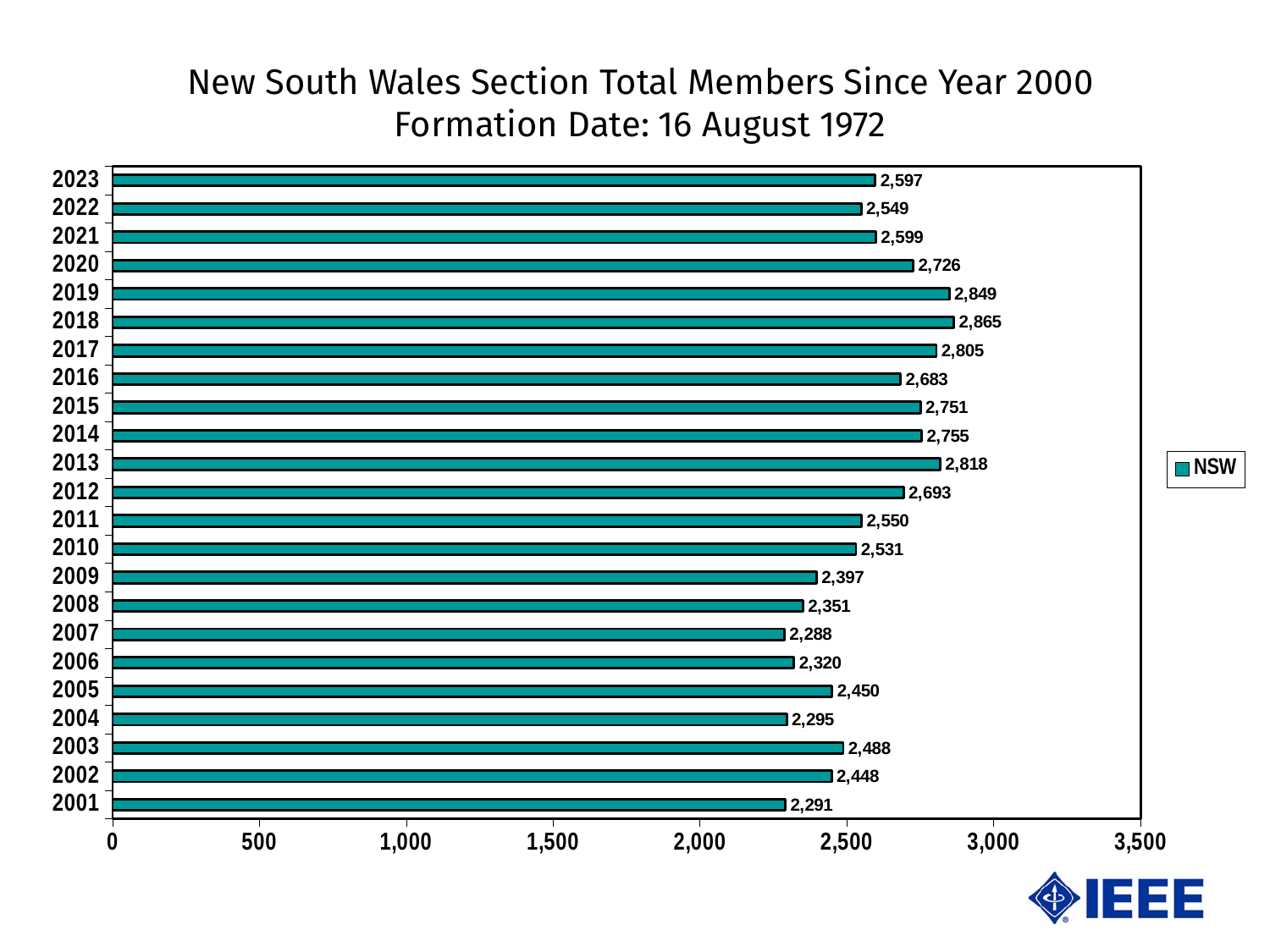

New South Wales Section Total Members Since Year 2000
Formation Date: 16 August 1972

### Chart

| Category | NSW |
|---|---|
| 37256 | 2291.0 |
| 37621 | 2448.0 |
| 37986 | 2488.0 |
| 38352 | 2295.0 |
| 38717 | 2450.0 |
| 39082 | 2320.0 |
| 39447 | 2288.0 |
| 39813 | 2351.0 |
| 40178 | 2397.0 |
| 40543 | 2531.0 |
| 40908 | 2550.0 |
| 41274 | 2693.0 |
| 41639 | 2818.0 |
| 42004 | 2755.0 |
| 42369 | 2751.0 |
| 42735 | 2683.0 |
| 43100 | 2805.0 |
| 43465 | 2865.0 |
| 43830 | 2849.0 |
| 44196 | 2726.0 |
| 44561 | 2599.0 |
| 44926 | 2549.0 |
| 45291 | 2597.0 |